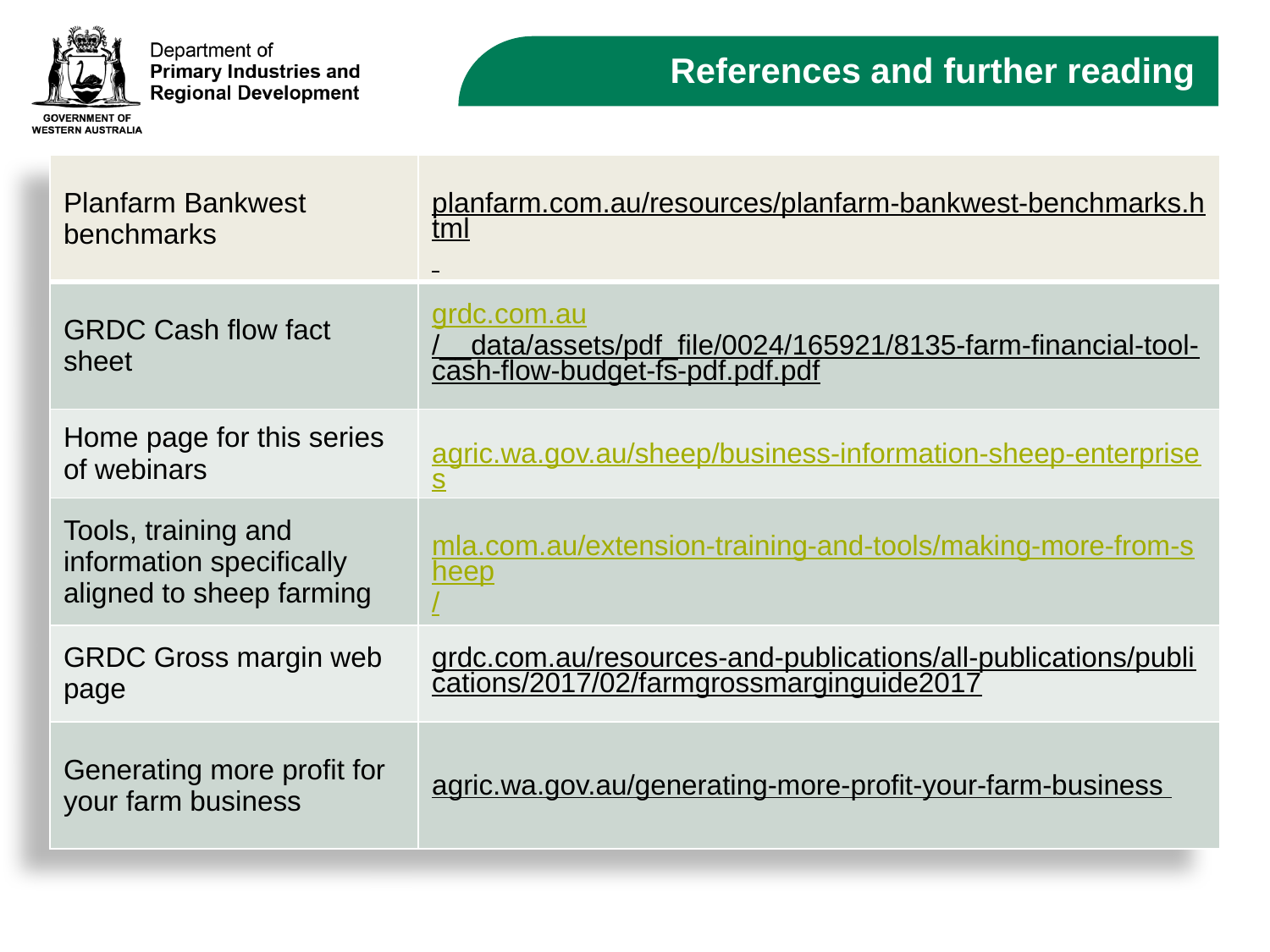

# References and further reading
| Planfarm Bankwest benchmarks | planfarm.com.au/resources/planfarm-bankwest-benchmarks.html |
| --- | --- |
| GRDC Cash flow fact sheet | grdc.com.au/\_\_data/assets/pdf\_file/0024/165921/8135-farm-financial-tool-cash-flow-budget-fs-pdf.pdf.pdf |
| Home page for this series of webinars | agric.wa.gov.au/sheep/business-information-sheep-enterprises |
| Tools, training and information specifically aligned to sheep farming | mla.com.au/extension-training-and-tools/making-more-from-sheep/ |
| GRDC Gross margin web page | grdc.com.au/resources-and-publications/all-publications/publications/2017/02/farmgrossmarginguide2017 |
| Generating more profit for your farm business | agric.wa.gov.au/generating-more-profit-your-farm-business |